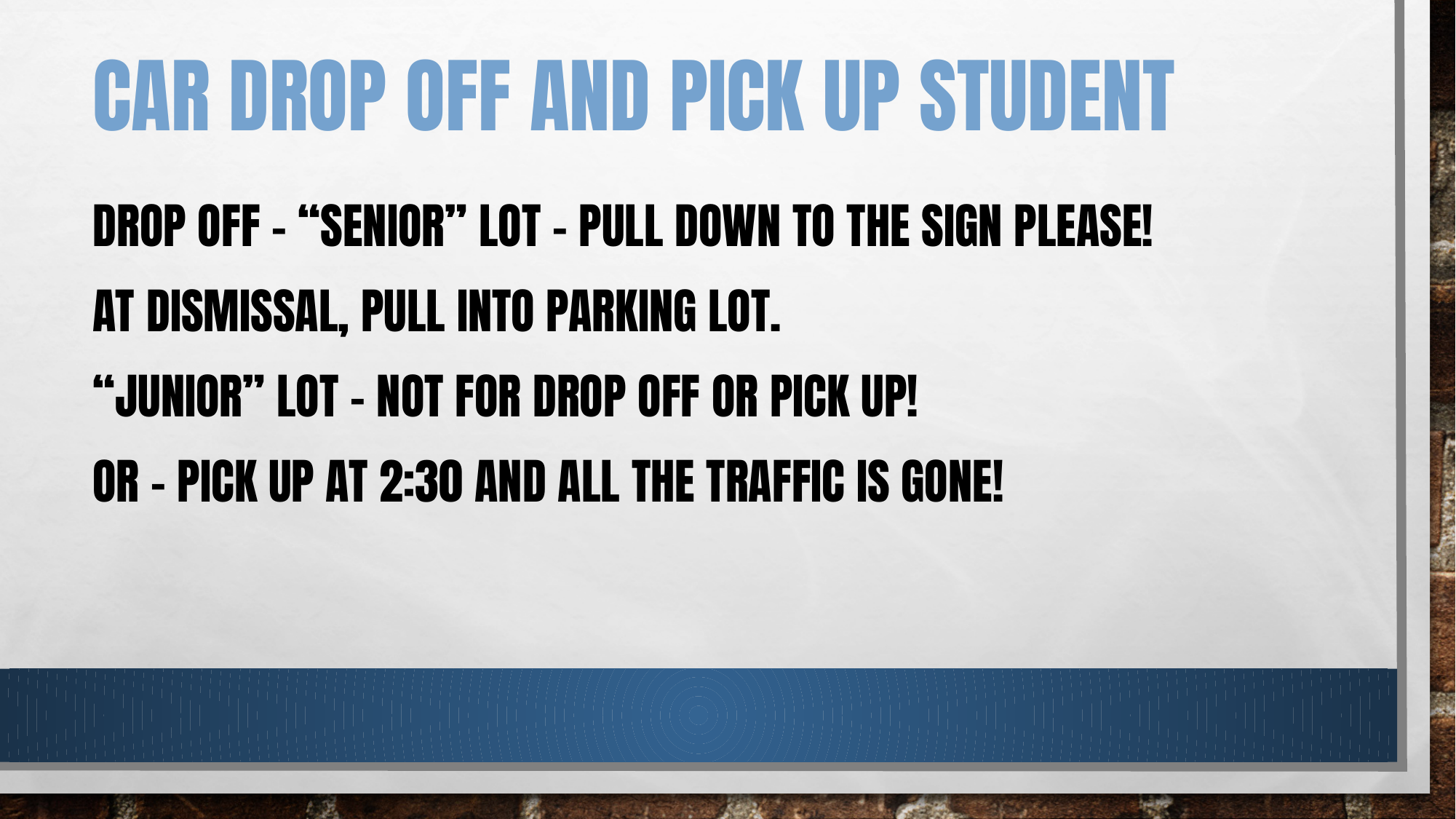

# Car Drop off and Pick Up Student
Drop Off – “Senior” lot – PULL DOWN to the sign please!
At Dismissal, pull into parking lot.
“Junior” lot – NOT FOR DROP OFF OR PICK UP!
OR – Pick up at 2:30 and all the traffic is gone!